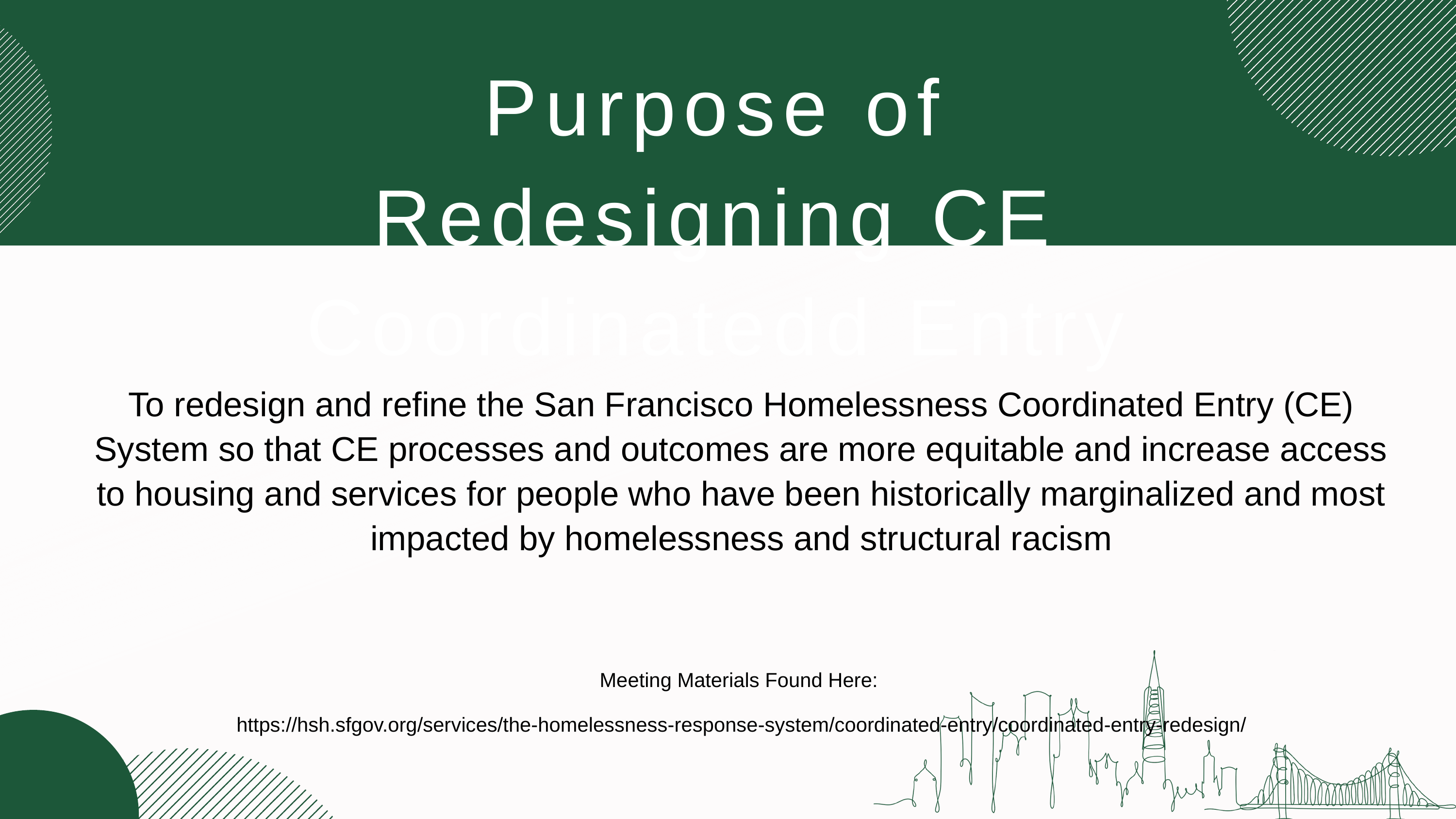

Purpose of Redesigning CE Coordinatedd Entry
To redesign and refine the San Francisco Homelessness Coordinated Entry (CE) System so that CE processes and outcomes are more equitable and increase access to housing and services for people who have been historically marginalized and most impacted by homelessness and structural racism

Meeting Materials Found Here:
https://hsh.sfgov.org/services/the-homelessness-response-system/coordinated-entry/coordinated-entry-redesign/